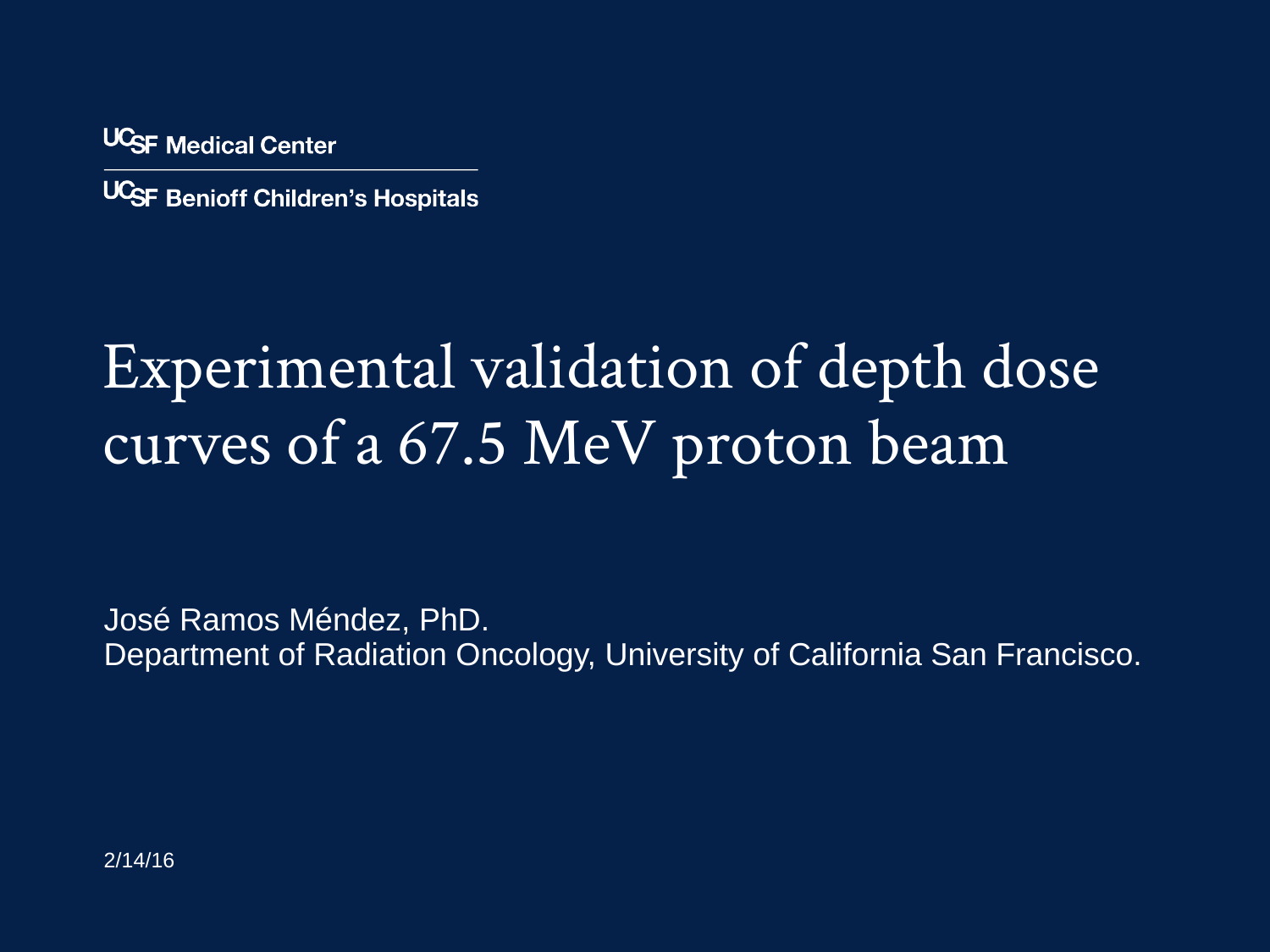

# Experimental validation of depth dose curves of a 67.5 MeV proton beam
José Ramos Méndez, PhD.
Department of Radiation Oncology, University of California San Francisco.
2/14/16